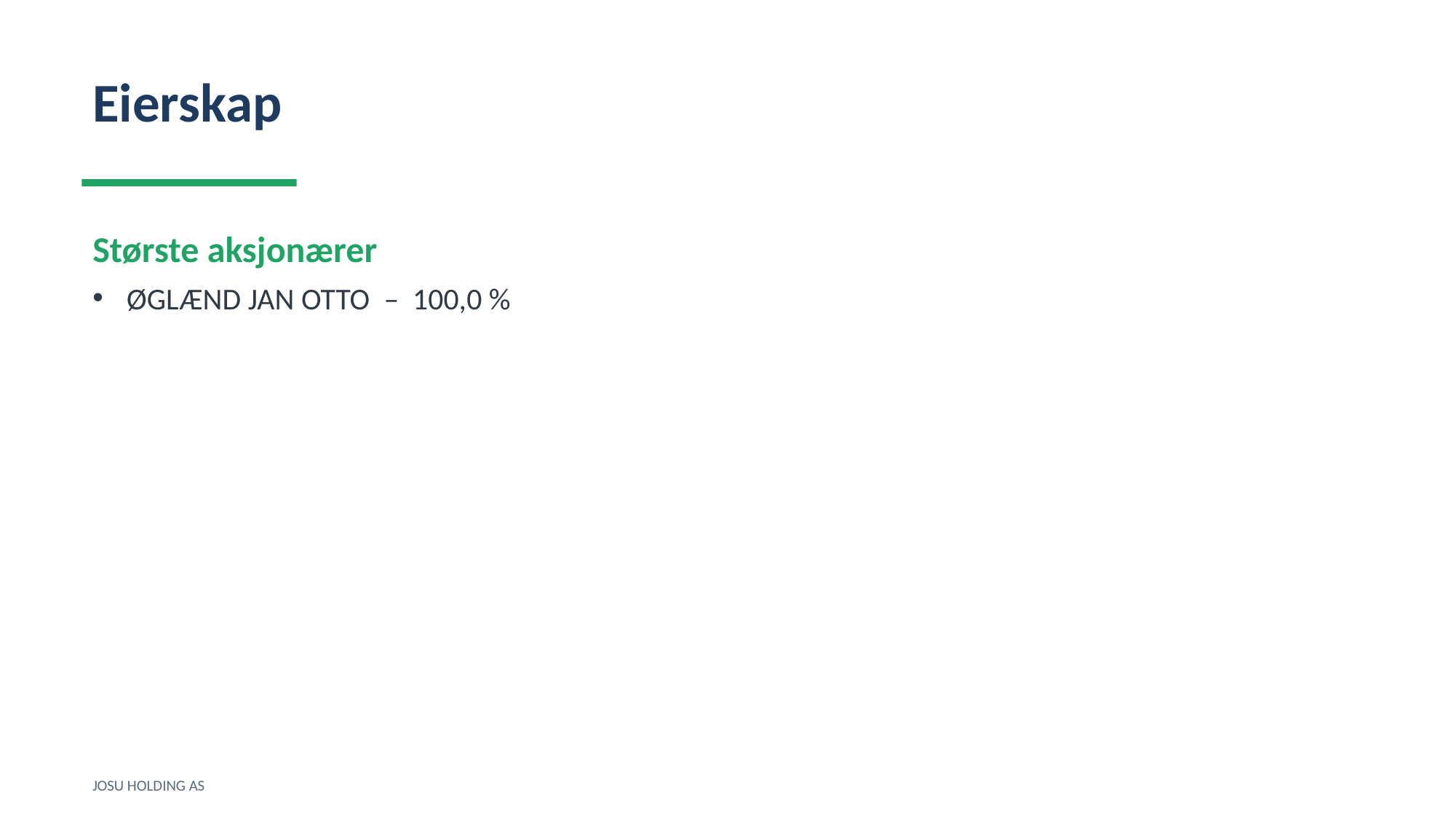

Eierskap

Største aksjonærer
ØGLÆND JAN OTTO  –  100,0 %
JOSU HOLDING AS